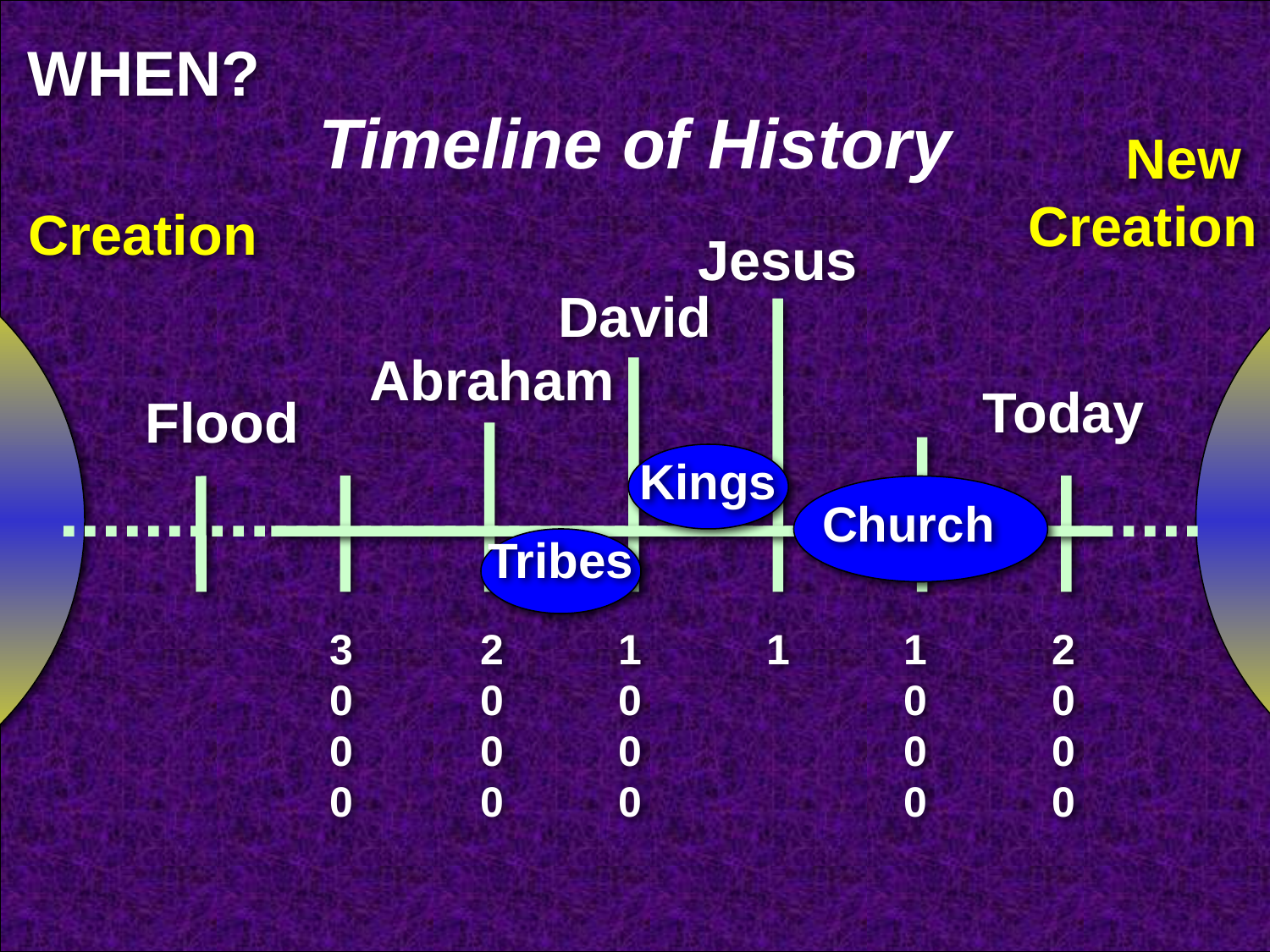

WHEN?
Timeline of History
New  Creation
Creation
Jesus

David

Abraham

Today
Flood

Kings

Church
Tribes

3000
2000
1000
1
1000
2000